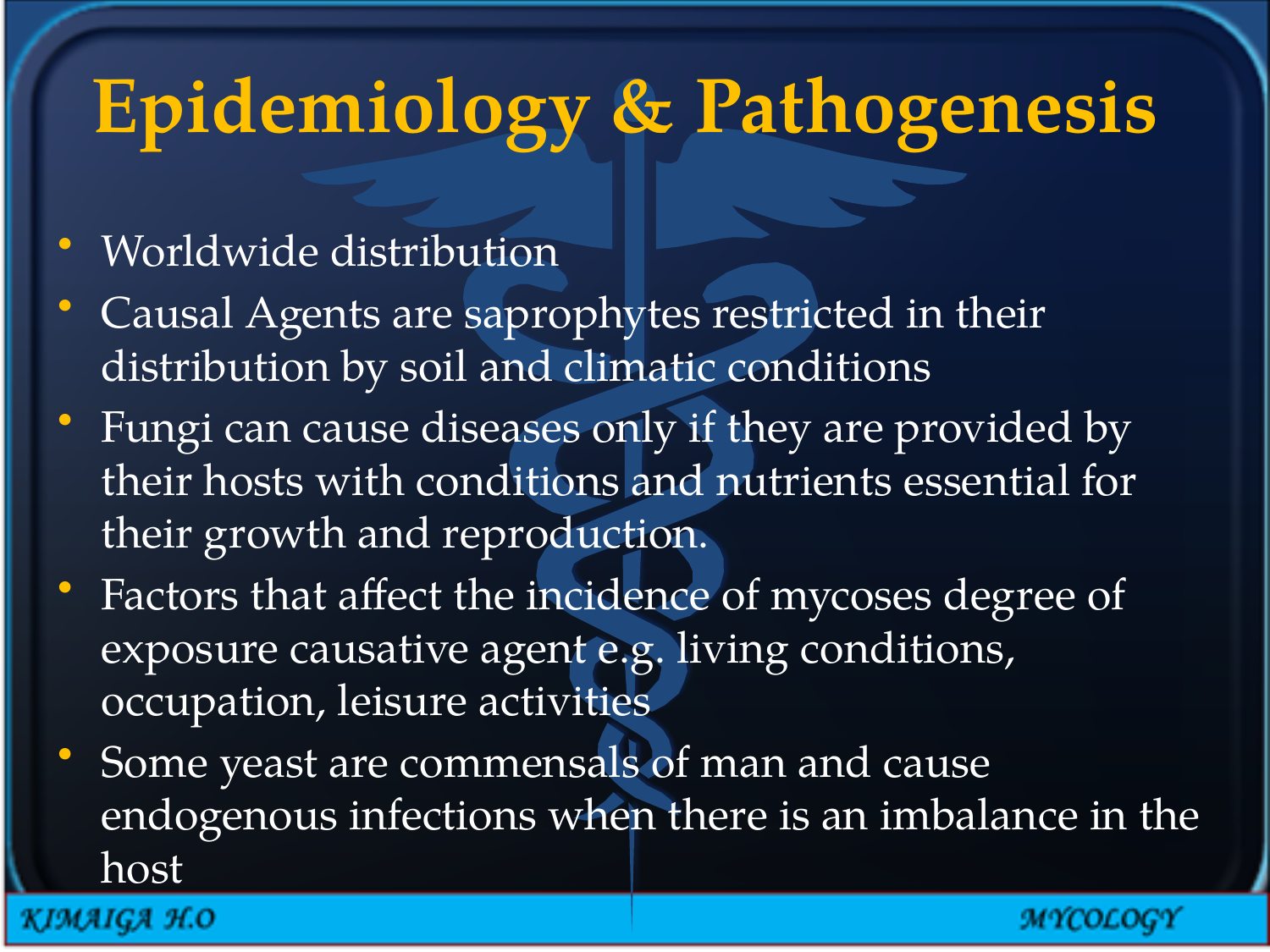

# Epidemiology & Pathogenesis
Worldwide distribution
Causal Agents are saprophytes restricted in their distribution by soil and climatic conditions
Fungi can cause diseases only if they are provided by their hosts with conditions and nutrients essential for their growth and reproduction.
Factors that affect the incidence of mycoses degree of exposure causative agent e.g. living conditions, occupation, leisure activities
Some yeast are commensals of man and cause endogenous infections when there is an imbalance in the host